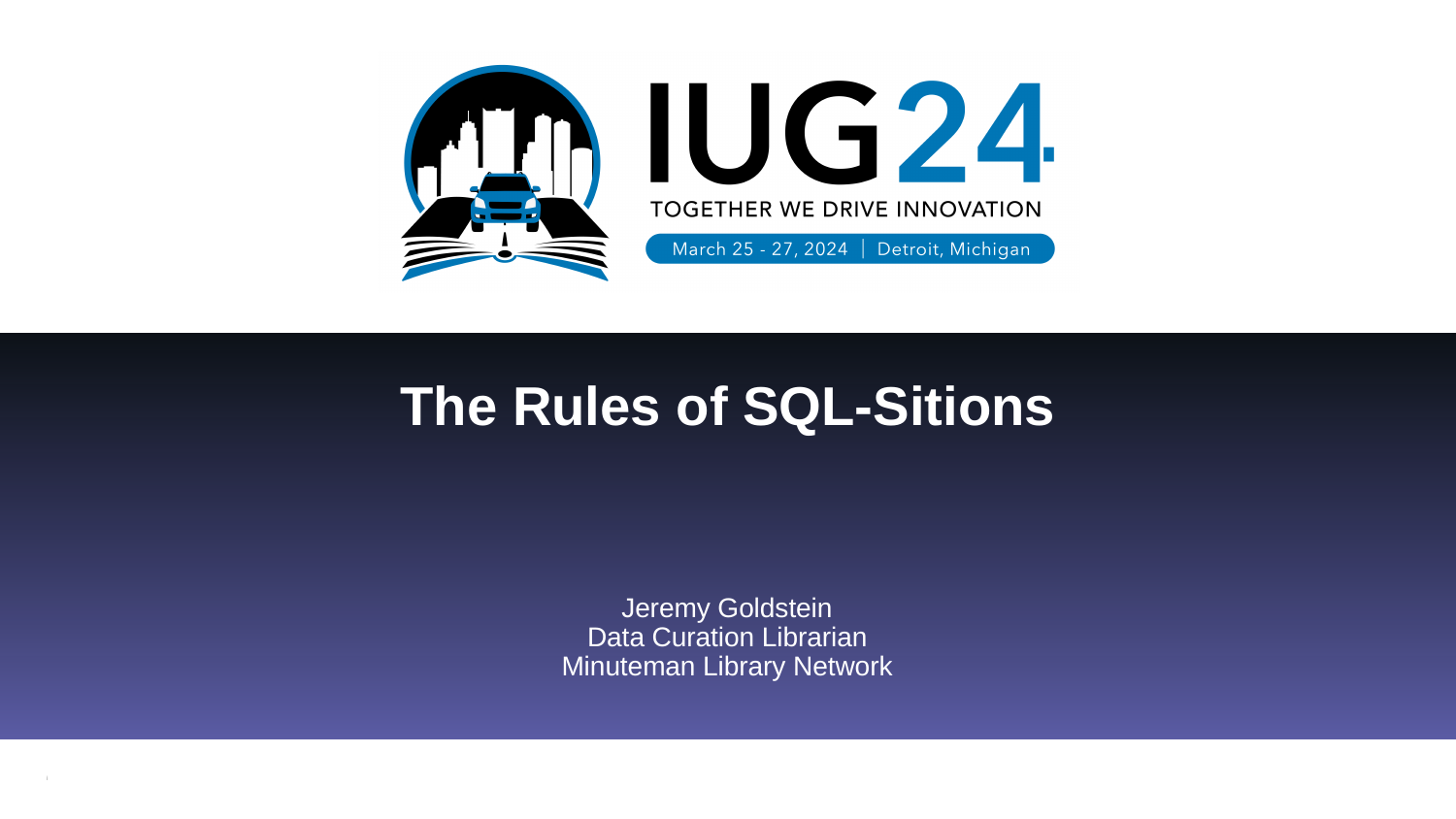

# The Rules of SQL-Sitions
Jeremy Goldstein
Data Curation Librarian
Minuteman Library Network